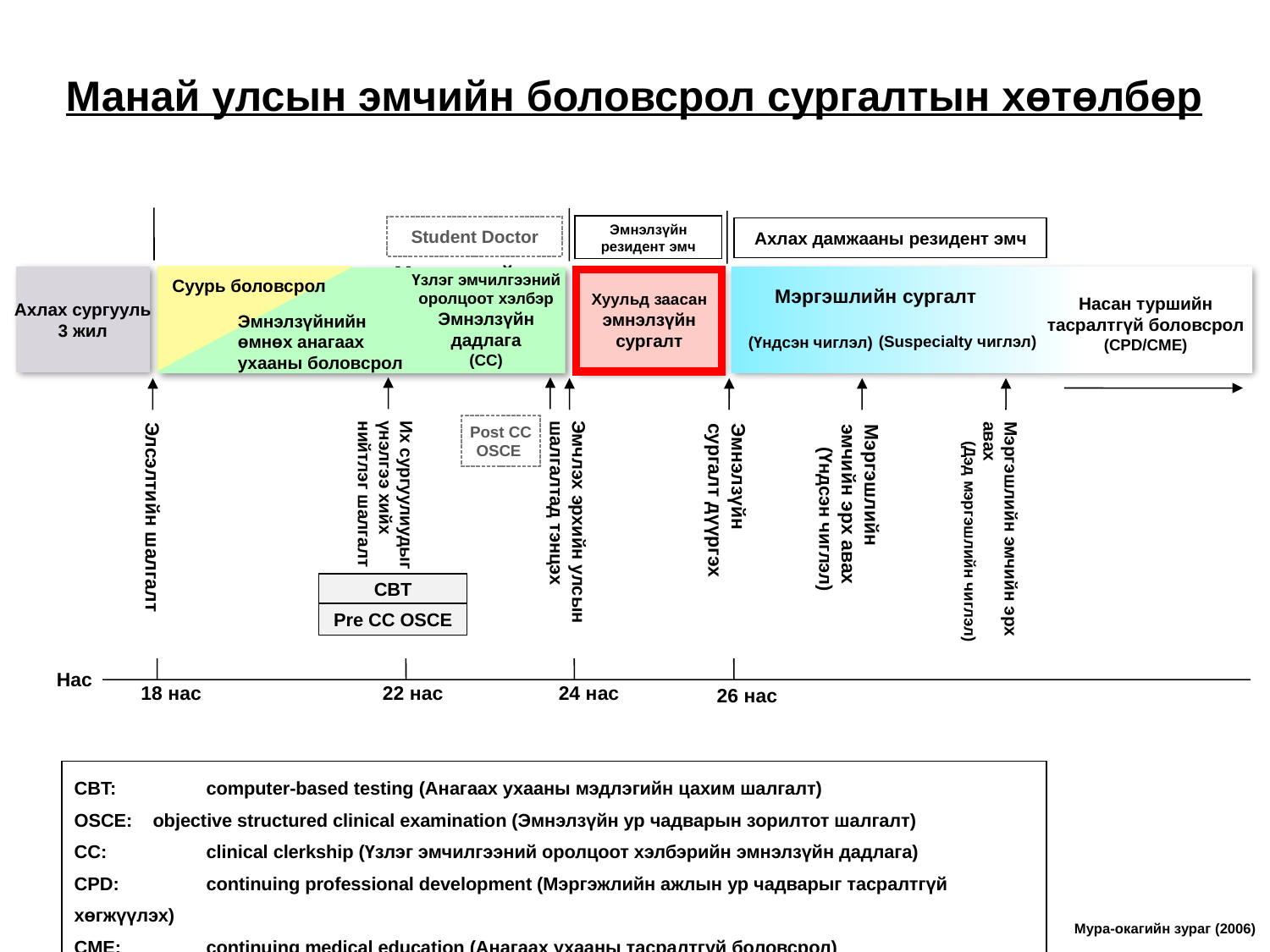

# Манай улсын эмчийн боловсрол сургалтын хөтөлбөр

Эмнэлзүйн резидент эмч
Student Doctor
Ахлах дамжааны резидент эмч
Ахлах сургууль
3 жил

Хуульд заасан эмнэлзүйн сургалт

Суурь боловсрол

Мэргэшлийн боловсрол
Үзлэг эмчилгээний оролцоот хэлбэр
Эмнэлзүйн дадлага
(CC)
Мэргэшлийн сургалт
Насан туршийн тасралтгүй боловсрол
(CPD/CME)
(Suspecialty чиглэл)
(Үндсэн чиглэл)
Эмнэлзүйнийн өмнөх анагаах ухааны боловсрол

Эмчлэх эрхийн улсын шалгалтад тэнцэх
Их сургуулиудыг үнэлгээ хийх нийтлэг шалгалт
Мэргэшлийн эмчийн эрх авах
　(Дэд мэргэшлийн чиглэл)
Элсэлтийн шалгалт
Эмнэлзүйн сургалт дүүргэх
Мэргэшлийн эмчийн эрх авах
　(Үндсэн чиглэл)
Post CC
OSCE
CBT
Pre CC OSCE
Нас

18 нас
22 нас
24 нас
26 нас

CBT: 	 computer-based testing (Анагаах ухааны мэдлэгийн цахим шалгалт)
OSCE:    objective structured clinical examination (Эмнэлзүйн ур чадварын зорилтот шалгалт)
CC:	 clinical clerkship (Үзлэг эмчилгээний оролцоот хэлбэрийн эмнэлзүйн дадлага)
CPD: 	 continuing professional development (Мэргэжлийн ажлын ур чадварыг тасралтгүй хөгжүүлэх)
CME: 	 continuing medical education (Анагаах ухааны тасралтгүй боловсрол)
Мура-окагийн зураг (2006)